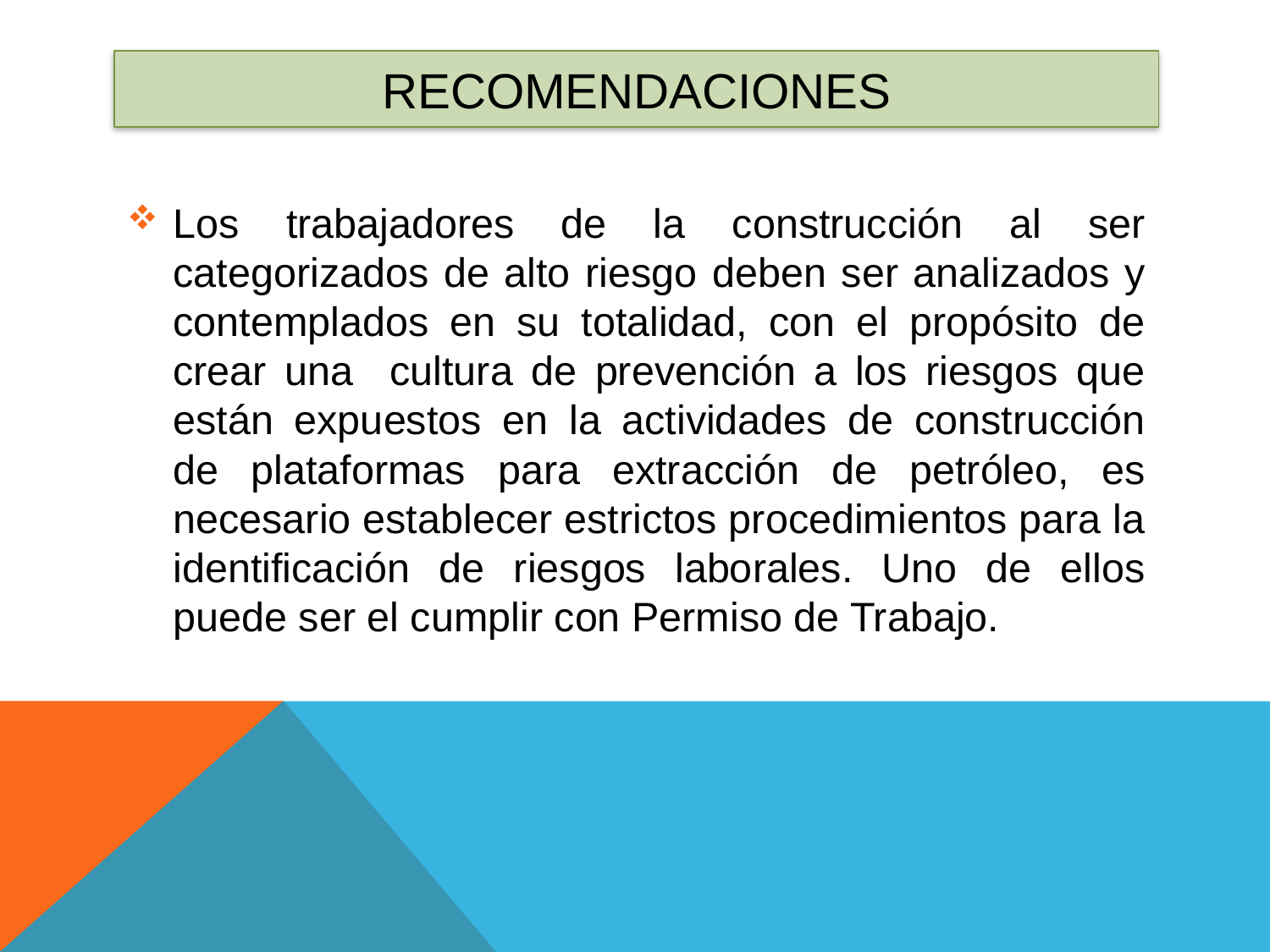

# RECOMENDACIONES

Los trabajadores de la construcción al ser categorizados de alto riesgo deben ser analizados y contemplados en su totalidad, con el propósito de crear una  cultura de prevención a los riesgos que están expuestos en la actividades de construcción de plataformas para extracción de petróleo, es necesario establecer estrictos procedimientos para la identificación de riesgos laborales. Uno de ellos puede ser el cumplir con Permiso de Trabajo.